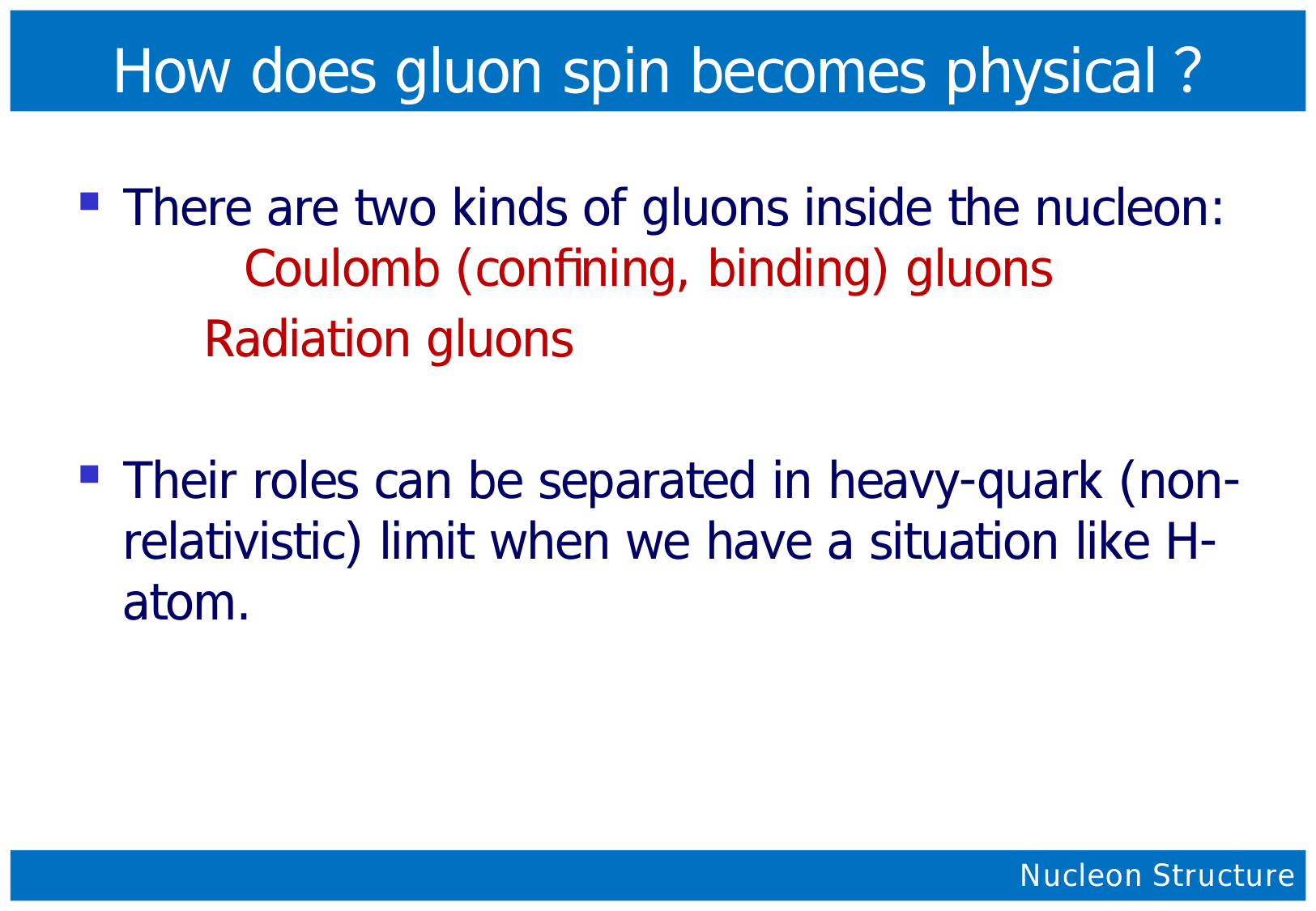

# How does gluon spin becomes physical？
There are two kinds of gluons inside the nucleon:     	Coulomb (confining, binding) gluons
        Radiation gluons

Their roles can be separated in heavy-quark (non-relativistic) limit when we have a situation like H-atom.